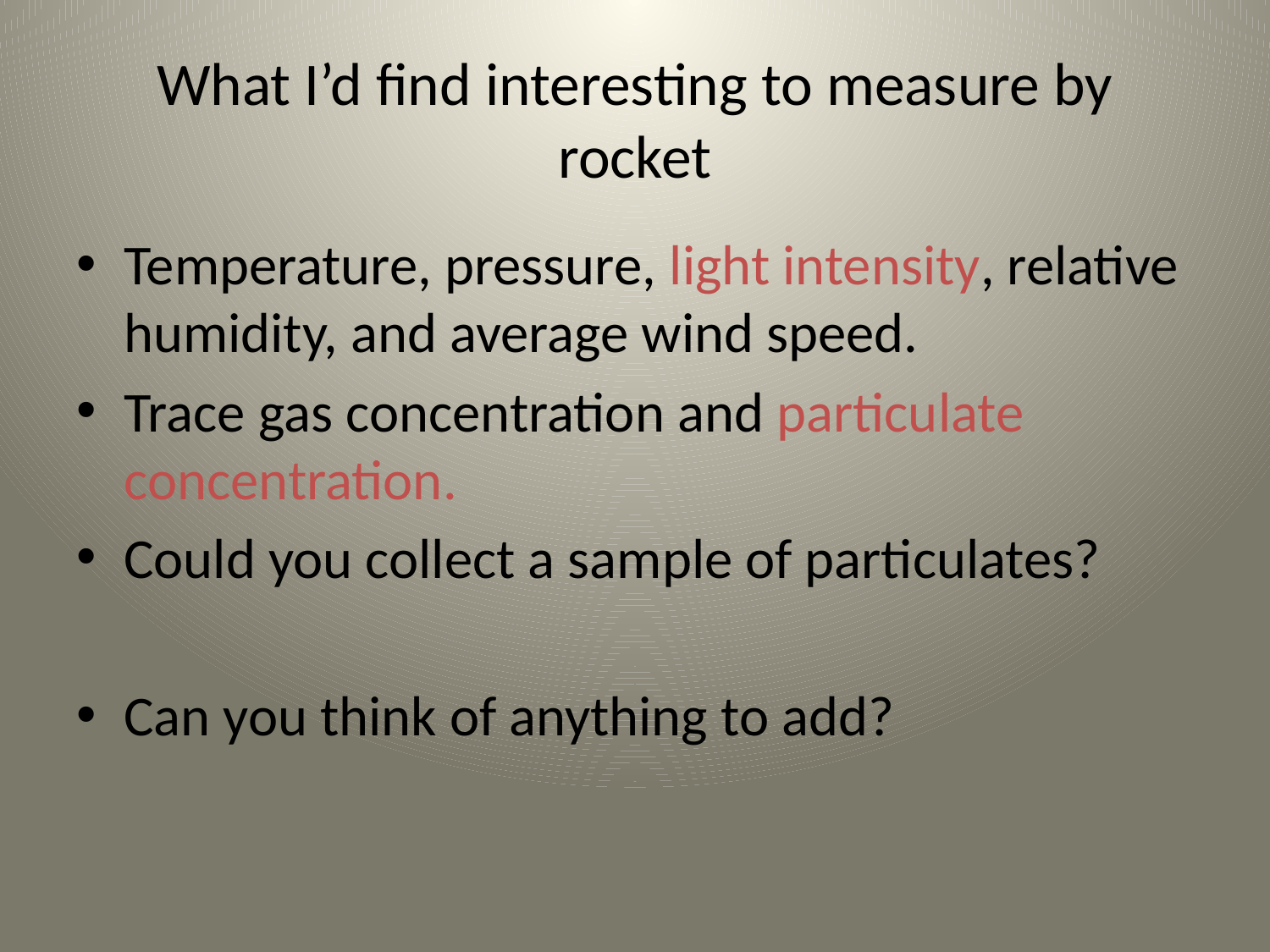

# What I’d find interesting to measure by rocket
Temperature, pressure, light intensity, relative humidity, and average wind speed.
Trace gas concentration and particulate concentration.
Could you collect a sample of particulates?

Can you think of anything to add?